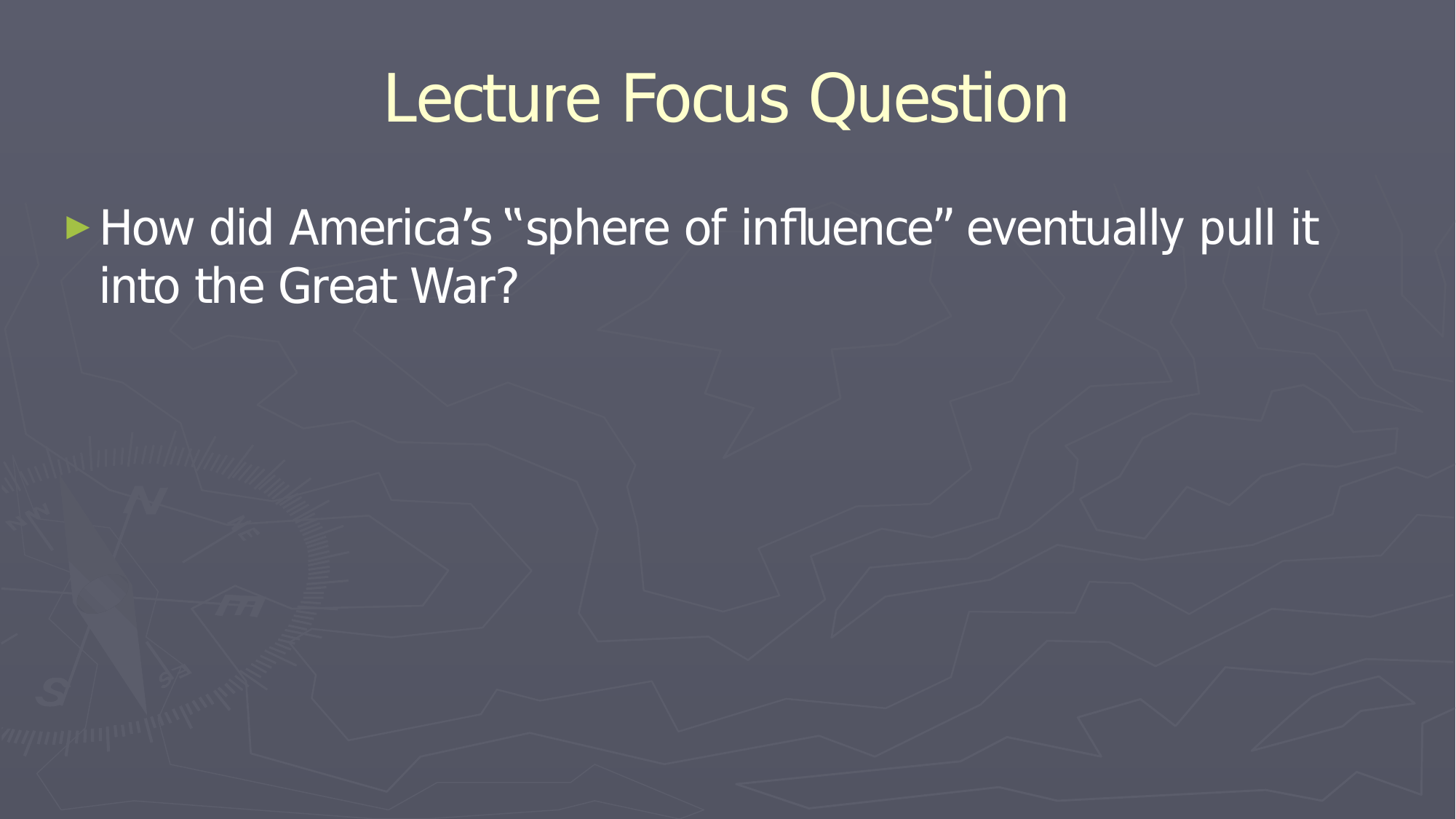

# Lecture Focus Question
How did America’s “sphere of influence” eventually pull it into the Great War?